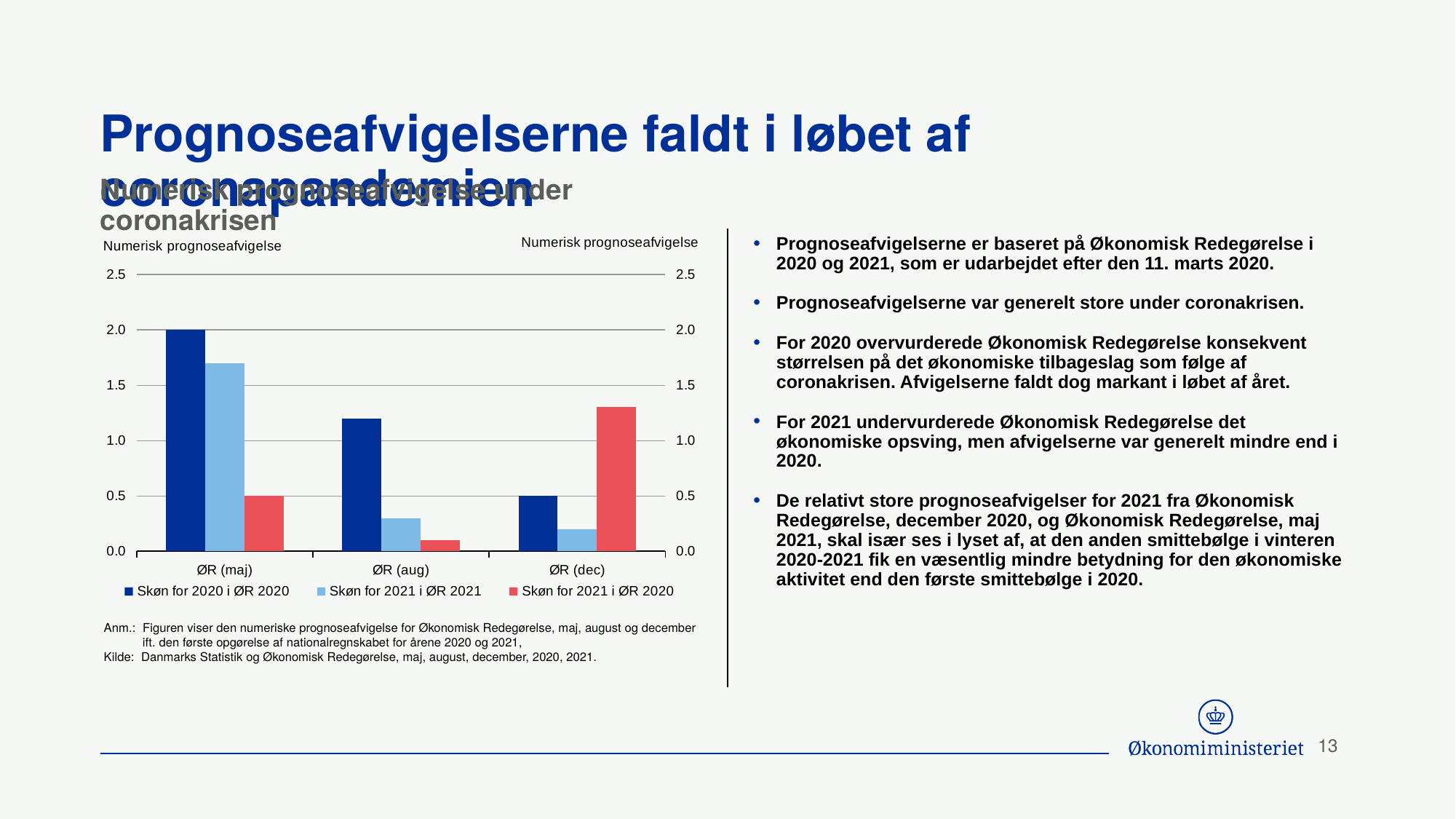

Prognoseafvigelserne faldt i løbet af coronapandemien
Numerisk prognoseafvigelse under coronakrisen

### Chart

| Category | Skøn for 2020 i ØR 2020 | Skøn for 2021 i ØR 2021 | Skøn for 2021 i ØR 2020 |  |
|---|---|---|---|---|
| ØR (maj) | 2.0 | 1.6999999999999997 | 0.49999999999999956 | 0.0 |
| ØR (aug) | 1.2000000000000002 | 0.2999999999999998 | 0.10000000000000053 | 0.0 |
| ØR (dec) | 0.5 | 0.19999999999999973 | 1.2999999999999998 | 0.0 |
Prognoseafvigelserne er baseret på Økonomisk Redegørelse i 2020 og 2021, som er udarbejdet efter den 11. marts 2020.
Prognoseafvigelserne var generelt store under coronakrisen.
For 2020 overvurderede Økonomisk Redegørelse konsekvent størrelsen på det økonomiske tilbageslag som følge af coronakrisen. Afvigelserne faldt dog markant i løbet af året.
For 2021 undervurderede Økonomisk Redegørelse det økonomiske opsving, men afvigelserne var generelt mindre end i 2020.
De relativt store prognoseafvigelser for 2021 fra Økonomisk Redegørelse, december 2020, og Økonomisk Redegørelse, maj 2021, skal især ses i lyset af, at den anden smittebølge i vinteren 2020-2021 fik en væsentlig mindre betydning for den økonomiske aktivitet end den første smittebølge i 2020.
Anm.:  Figuren viser den numeriske prognoseafvigelse for Økonomisk Redegørelse, maj, august og december ift. den første opgørelse af nationalregnskabet for årene 2020 og 2021,
Kilde:  Danmarks Statistik og Økonomisk Redegørelse, maj, august, december, 2020, 2021.